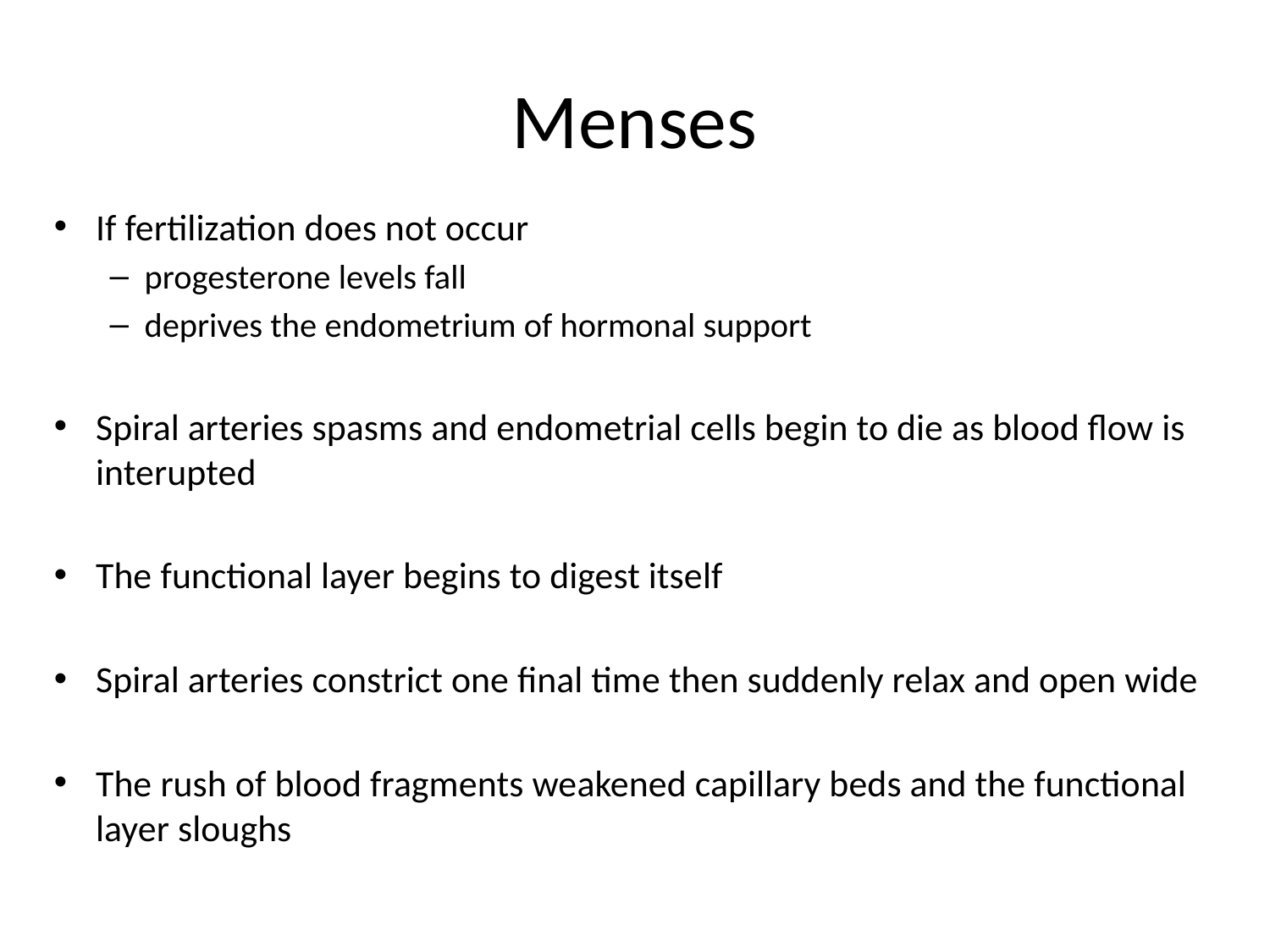

# Menses
If fertilization does not occur
progesterone levels fall
deprives the endometrium of hormonal support

Spiral arteries spasms and endometrial cells begin to die as blood flow is interupted

The functional layer begins to digest itself

Spiral arteries constrict one final time then suddenly relax and open wide

The rush of blood fragments weakened capillary beds and the functional layer sloughs